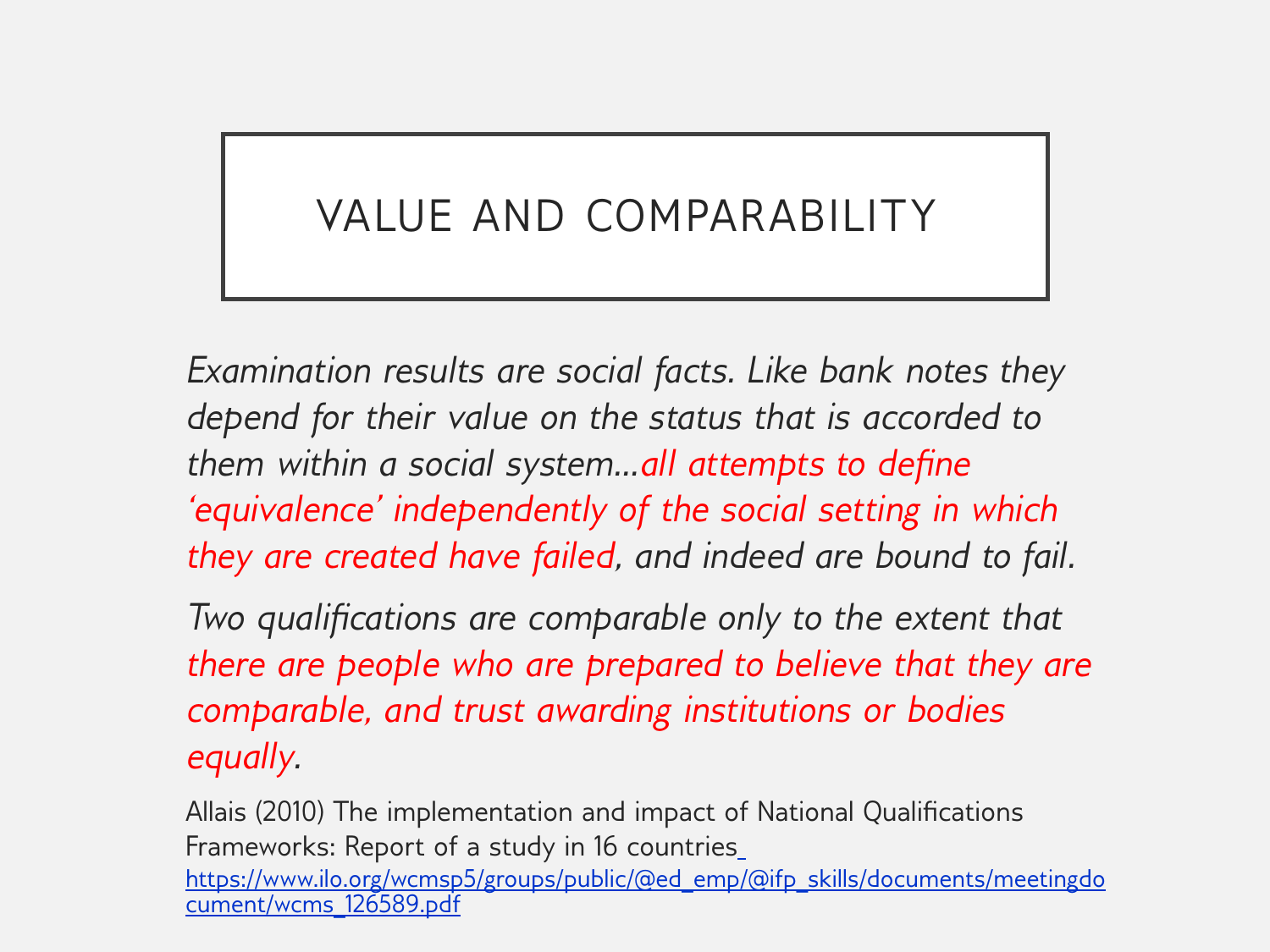

# Value and comparability
Examination results are social facts. Like bank notes they depend for their value on the status that is accorded to them within a social system…all attempts to define ‘equivalence’ independently of the social setting in which they are created have failed, and indeed are bound to fail.
Two qualifications are comparable only to the extent that there are people who are prepared to believe that they are comparable, and trust awarding institutions or bodies equally.
Allais (2010) The implementation and impact of National Qualifications Frameworks: Report of a study in 16 countries https://www.ilo.org/wcmsp5/groups/public/@ed_emp/@ifp_skills/documents/meetingdocument/wcms_126589.pdf